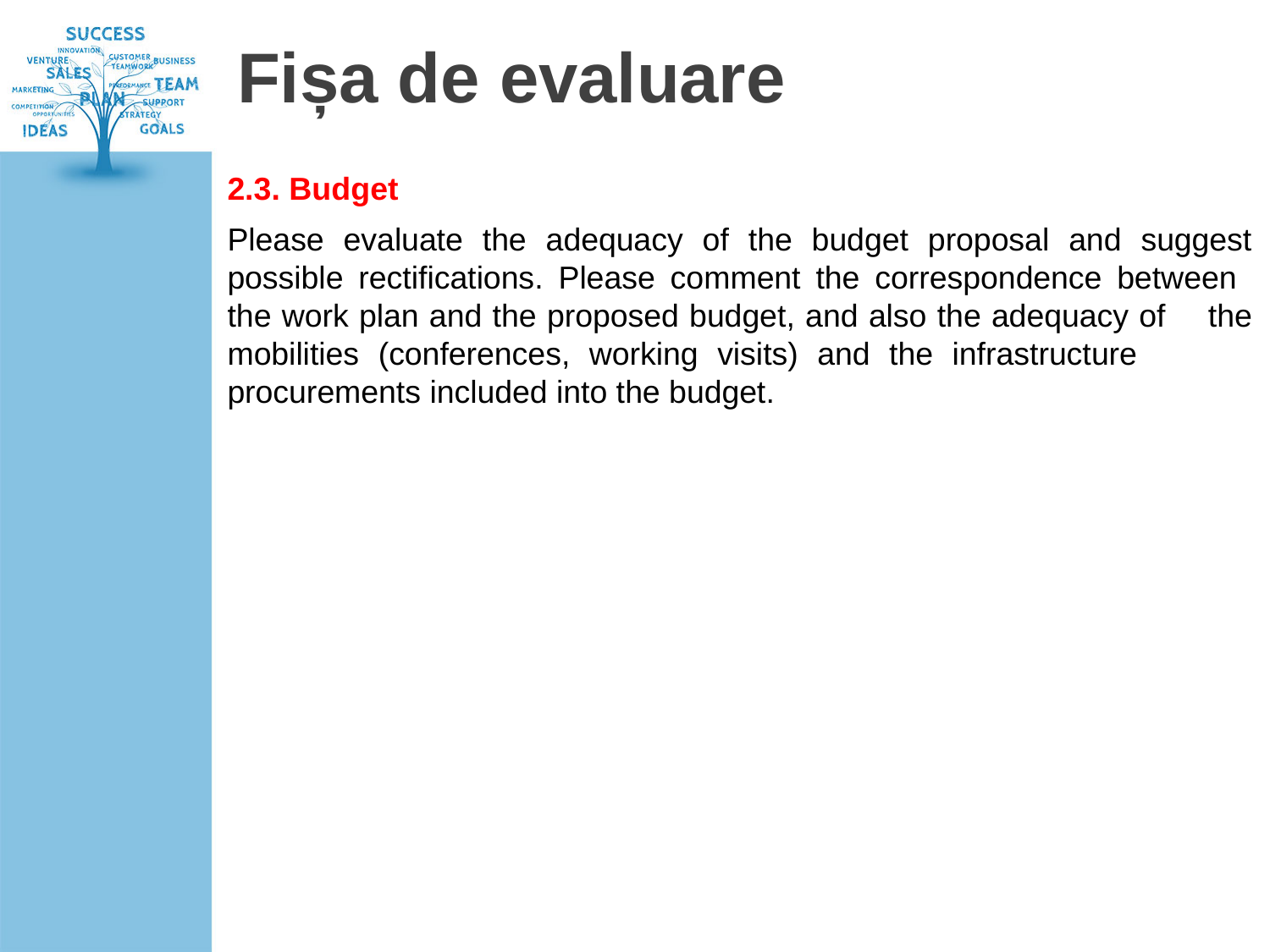

# Fișa de evaluare
2.3. Budget
Please evaluate the adequacy of the budget proposal and suggest possible rectifications. Please comment the correspondence between  the work plan and the proposed budget, and also the adequacy of    the mobilities (conferences, working visits) and the infrastructure       procurements included into the budget.